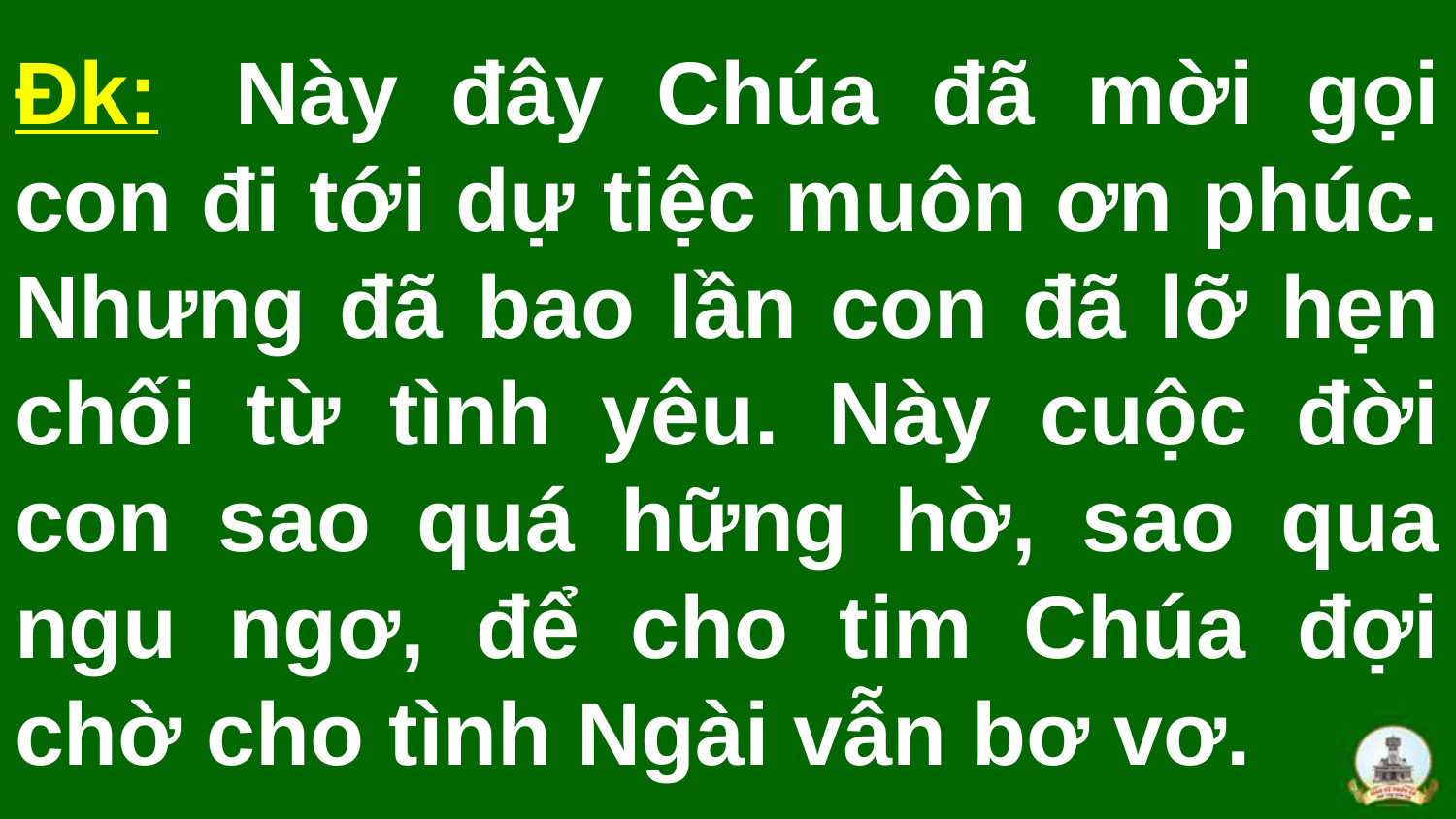

# Đk:  Này đây Chúa đã mời gọi con đi tới dự tiệc muôn ơn phúc. Nhưng đã bao lần con đã lỡ hẹn chối từ tình yêu. Này cuộc đời con sao quá hững hờ, sao qua ngu ngơ, để cho tim Chúa đợi chờ cho tình Ngài vẫn bơ vơ.